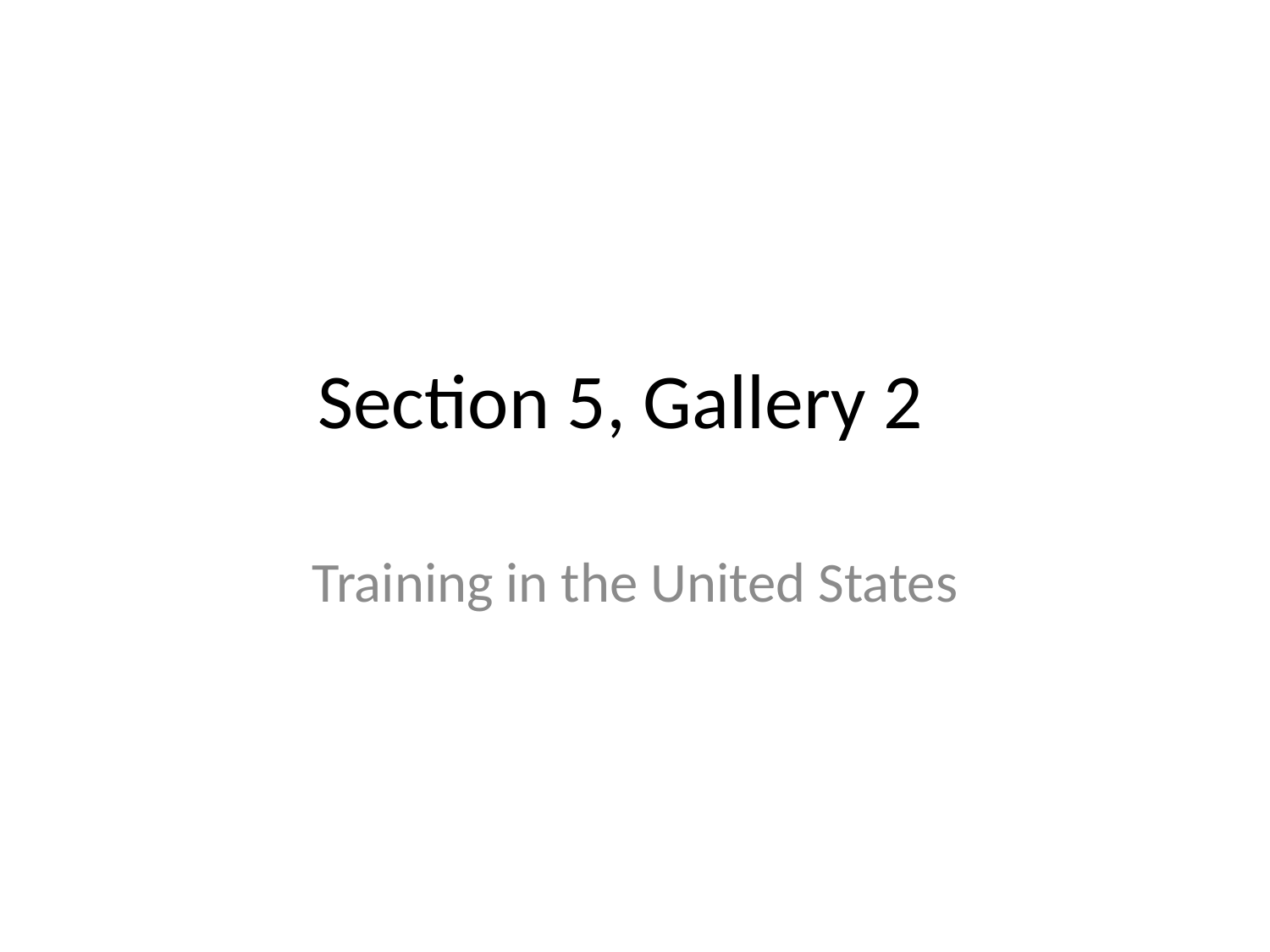

# Section 5, Gallery 2
Training in the United States